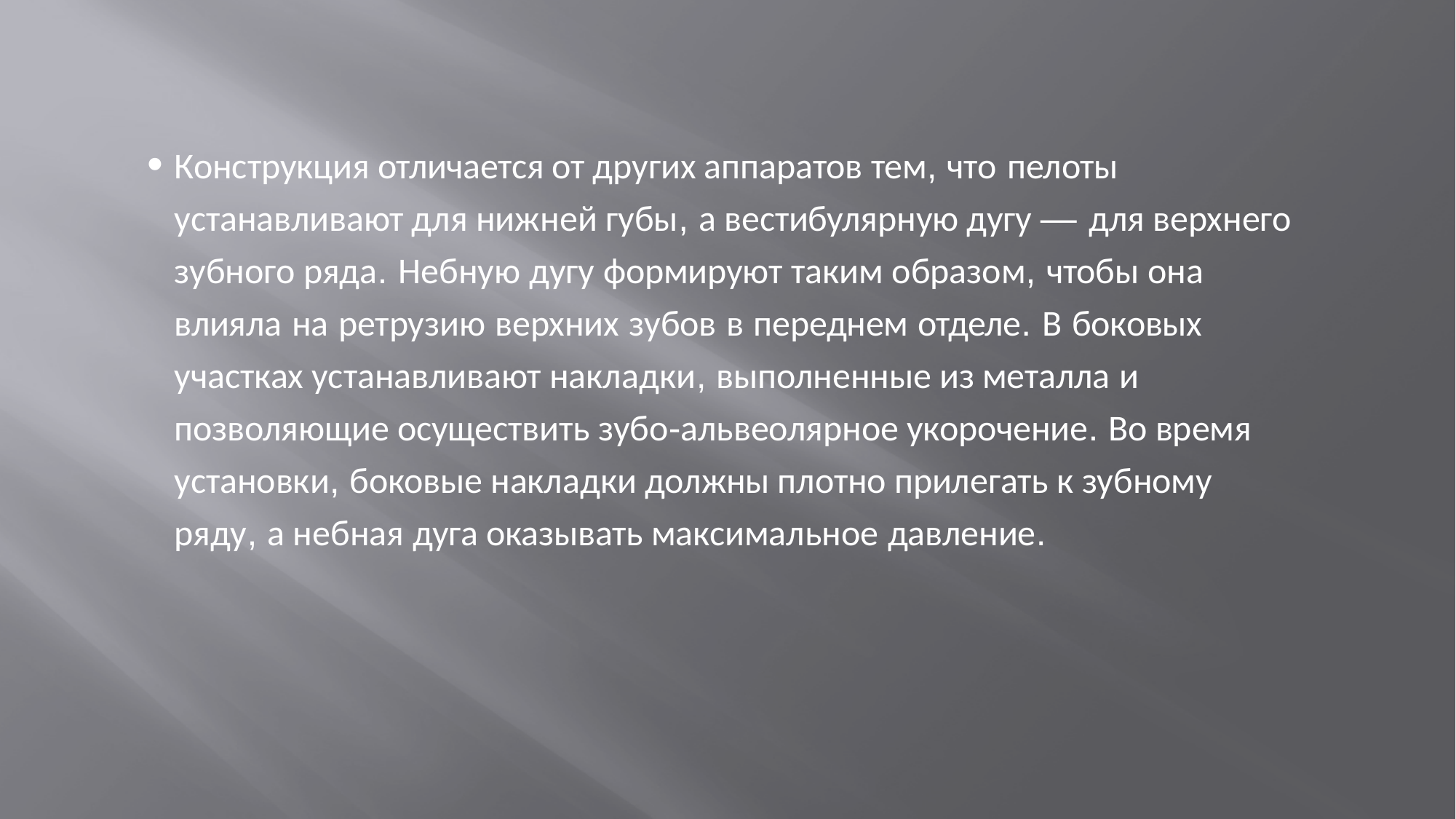

Конструкция отличается от других аппаратов тем, что пелоты
устанавливают для нижней губы, а вестибулярную дугу — для верхнего
зубного ряда. Небную дугу формируют таким образом, чтобы она  влияла на ретрузию верхних зубов в переднем отделе. В боковых  участках устанавливают накладки, выполненные из металла и
позволяющие осуществить зубо-альвеолярное укорочение. Во время  установки, боковые накладки должны плотно прилегать к зубному  ряду, а небная дуга оказывать максимальное давление.